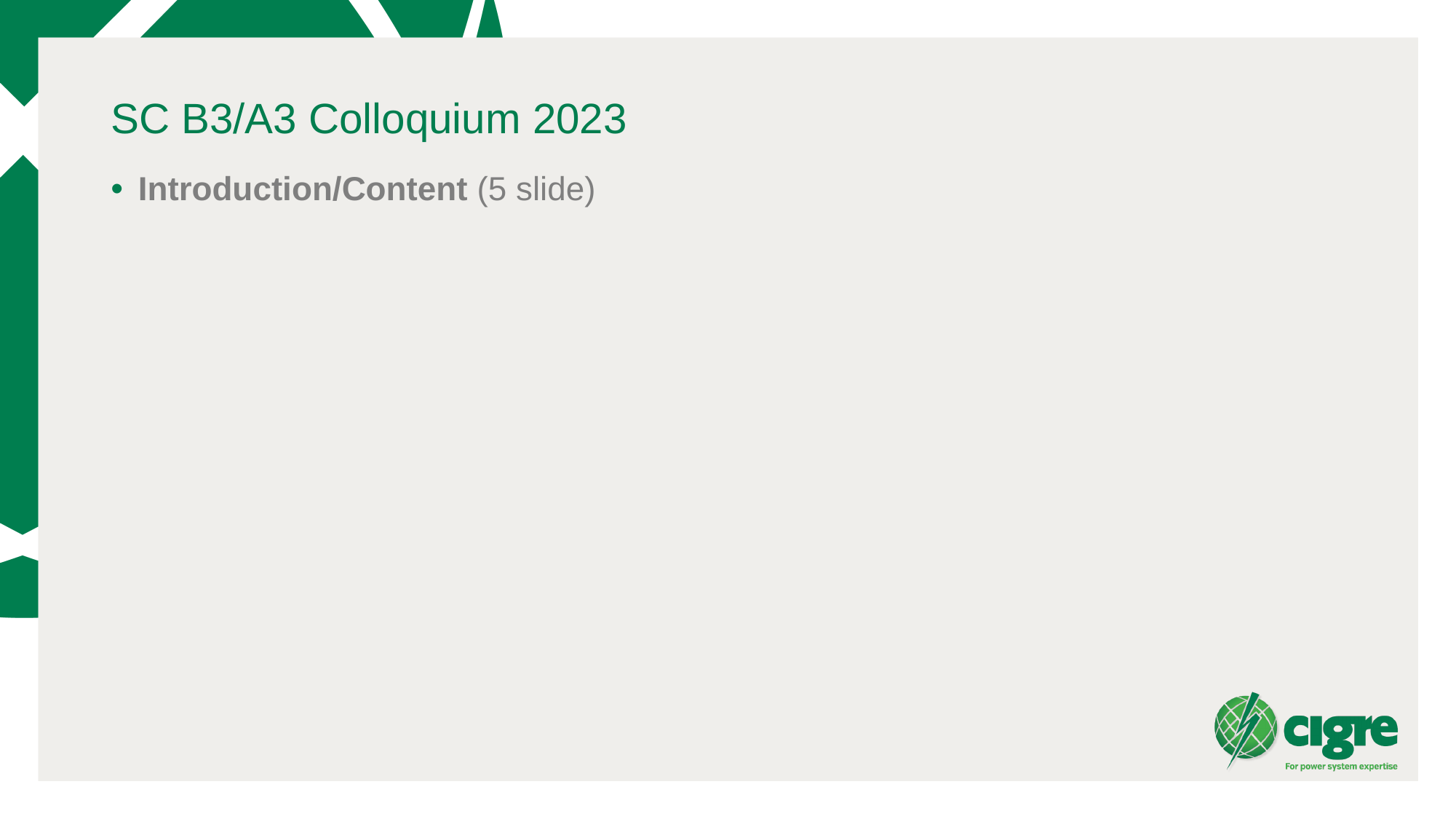

# SC B3/A3 Colloquium 2023
Introduction/Content (5 slide)